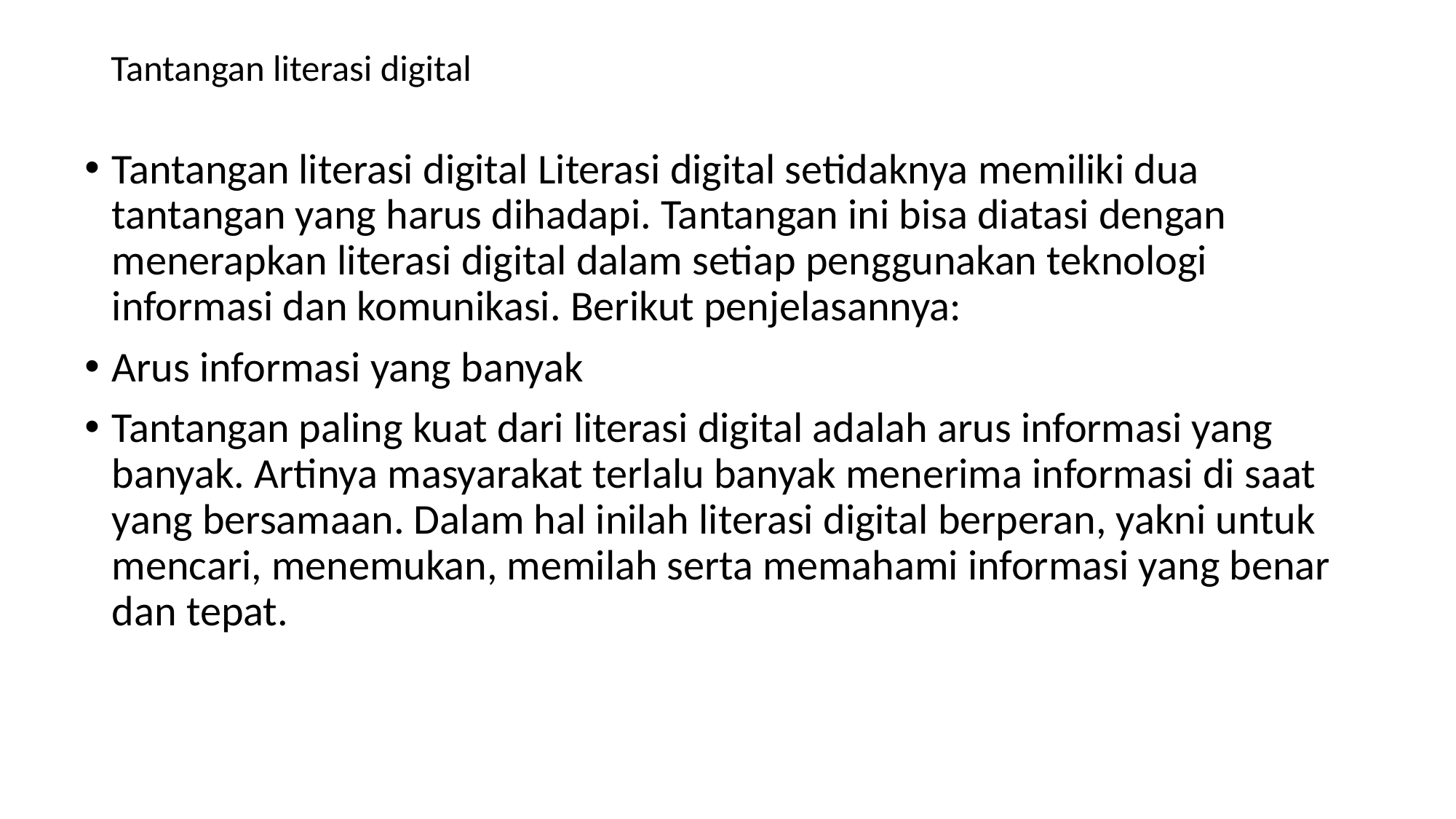

# Tantangan literasi digital
Tantangan literasi digital Literasi digital setidaknya memiliki dua tantangan yang harus dihadapi. Tantangan ini bisa diatasi dengan menerapkan literasi digital dalam setiap penggunakan teknologi informasi dan komunikasi. Berikut penjelasannya:
Arus informasi yang banyak
Tantangan paling kuat dari literasi digital adalah arus informasi yang banyak. Artinya masyarakat terlalu banyak menerima informasi di saat yang bersamaan. Dalam hal inilah literasi digital berperan, yakni untuk mencari, menemukan, memilah serta memahami informasi yang benar dan tepat.